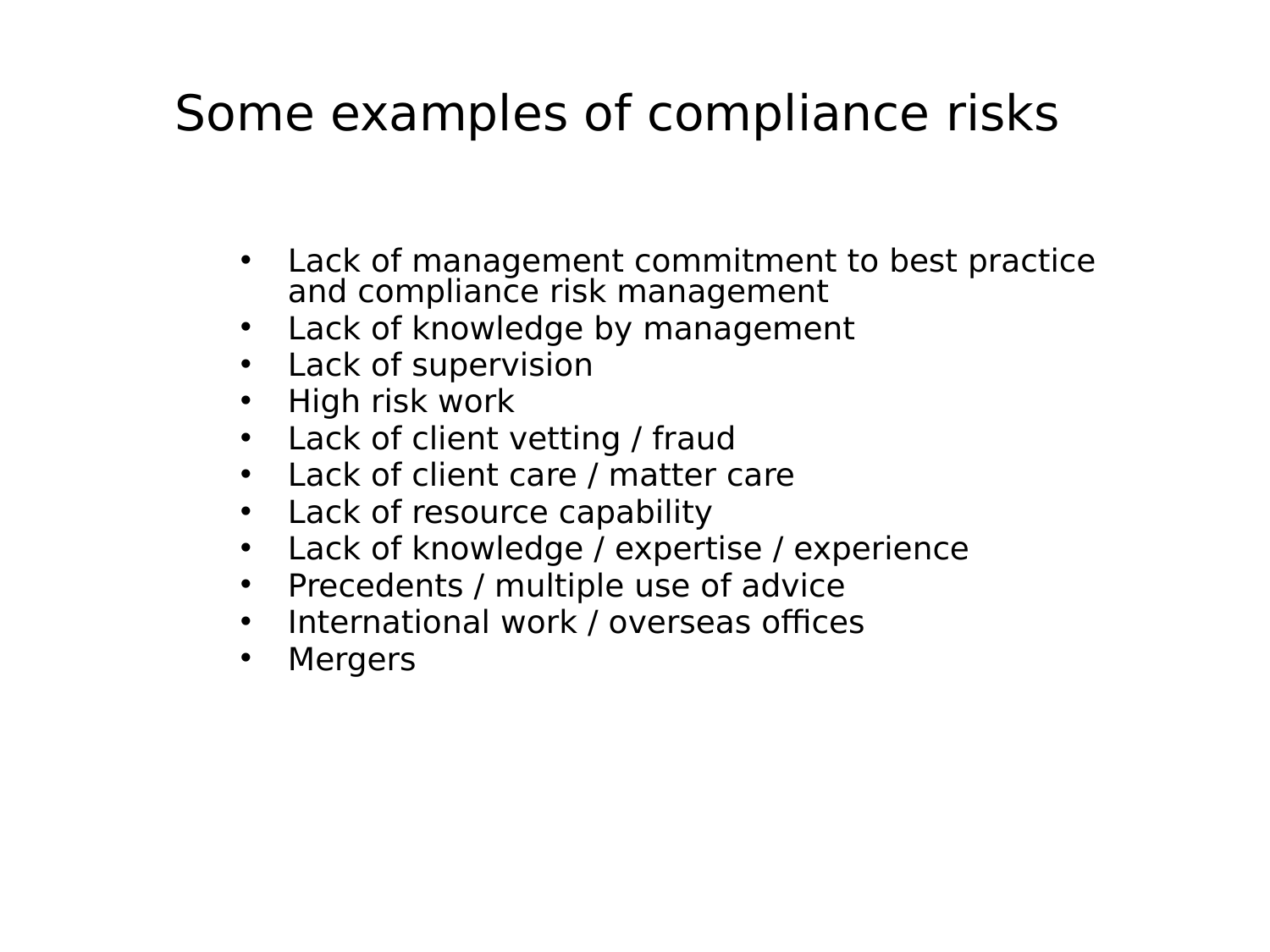

# Some examples of compliance risks

Lack of management commitment to best practice and compliance risk management
Lack of knowledge by management
Lack of supervision
High risk work
Lack of client vetting / fraud
Lack of client care / matter care
Lack of resource capability
Lack of knowledge / expertise / experience
Precedents / multiple use of advice
International work / overseas offices
Mergers